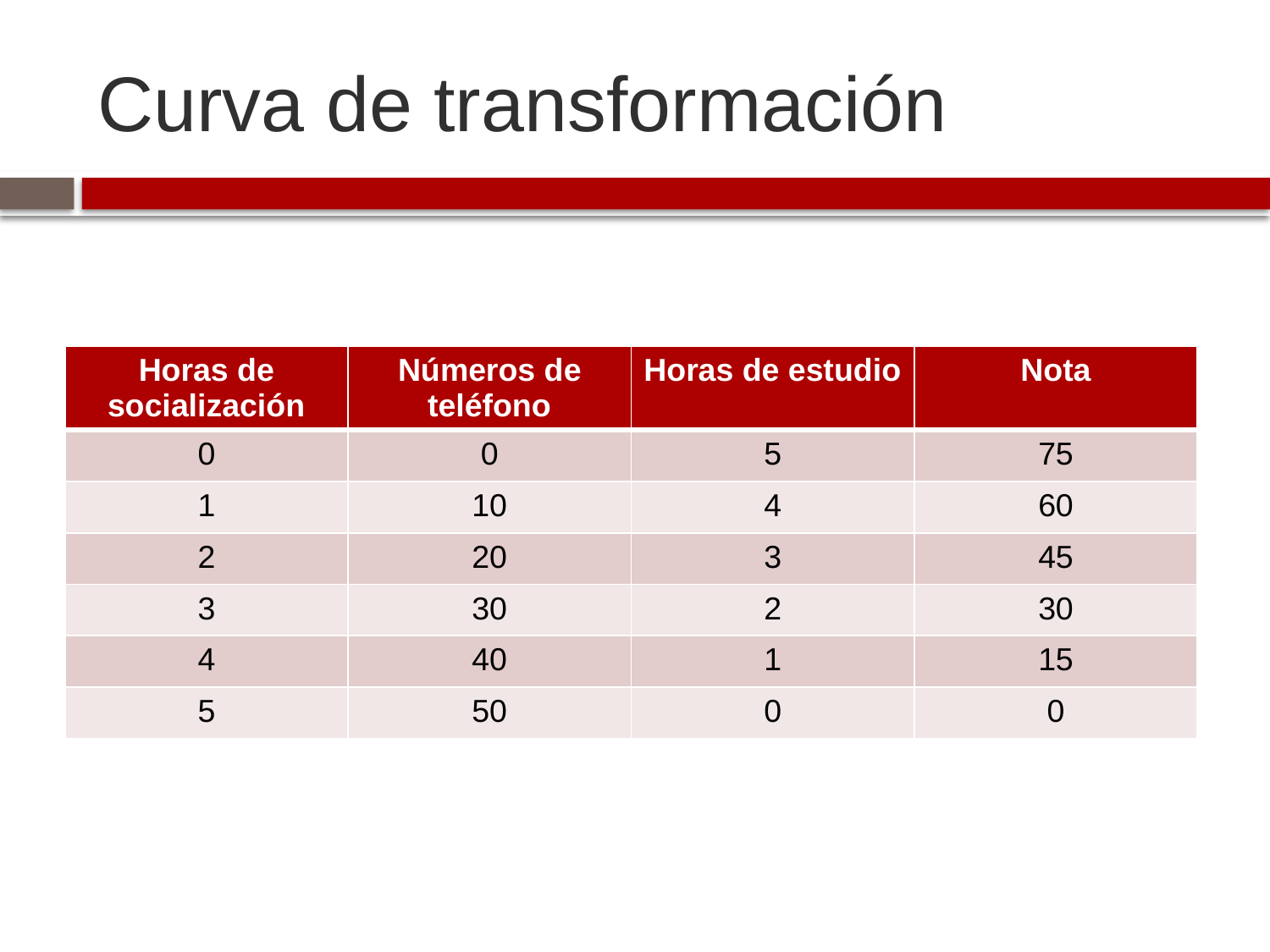

# Curva de transformación
| Horas de socialización | Números de teléfono | Horas de estudio | Nota |
| --- | --- | --- | --- |
| 0 | 0 | 5 | 75 |
| 1 | 10 | 4 | 60 |
| 2 | 20 | 3 | 45 |
| 3 | 30 | 2 | 30 |
| 4 | 40 | 1 | 15 |
| 5 | 50 | 0 | 0 |